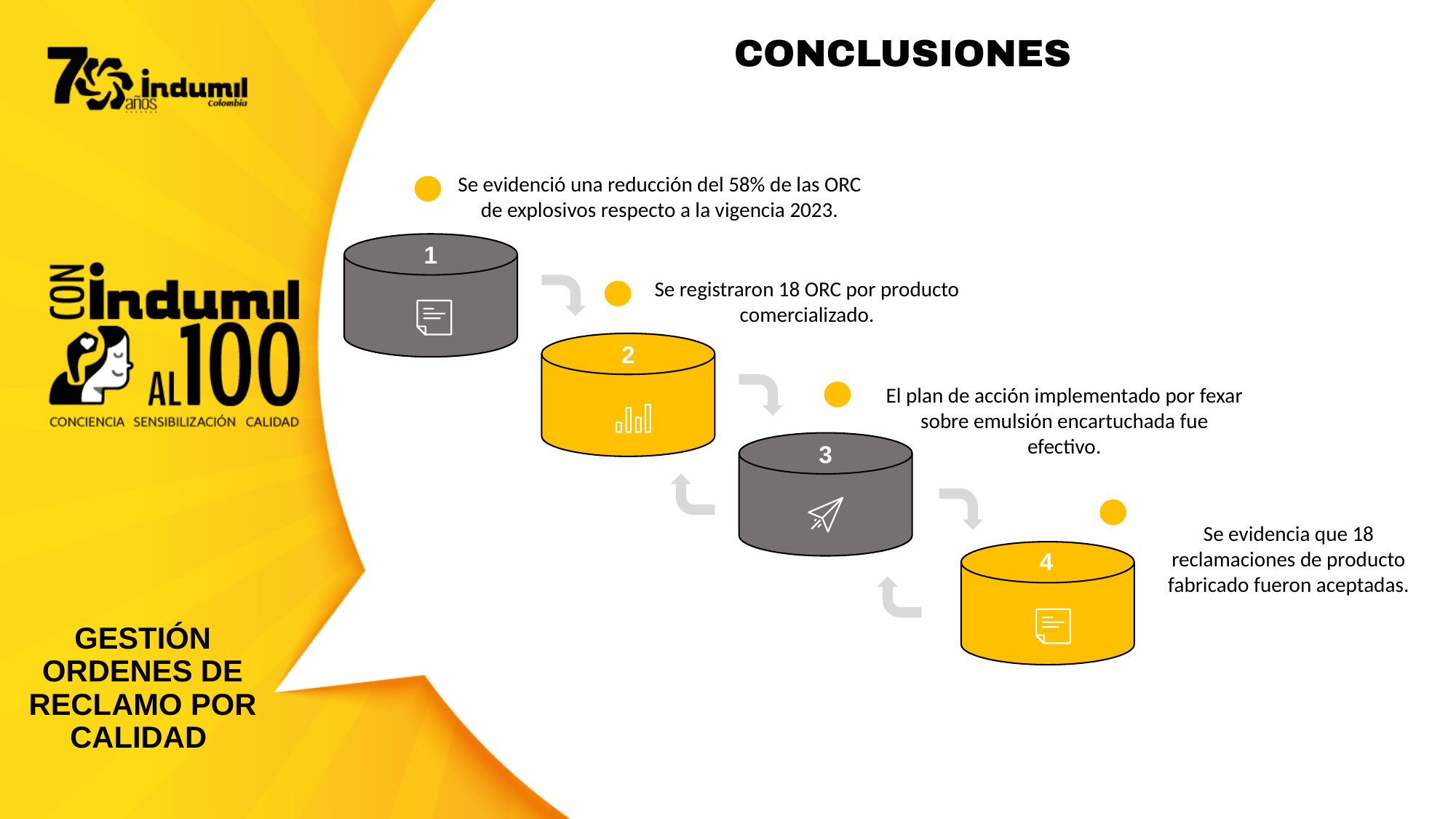

CONCLUSIONES
Se evidenció una reducción del 58% de las ORC de explosivos respecto a la vigencia 2023.

1
Se registraron 18 ORC por producto comercializado.

2

El plan de acción implementado por fexar sobre emulsión encartuchada fue efectivo.

3

Se evidencia que 18 reclamaciones de producto fabricado fueron aceptadas.
4
4

5

GESTIÓN ORDENES DE RECLAMO POR CALIDAD

6